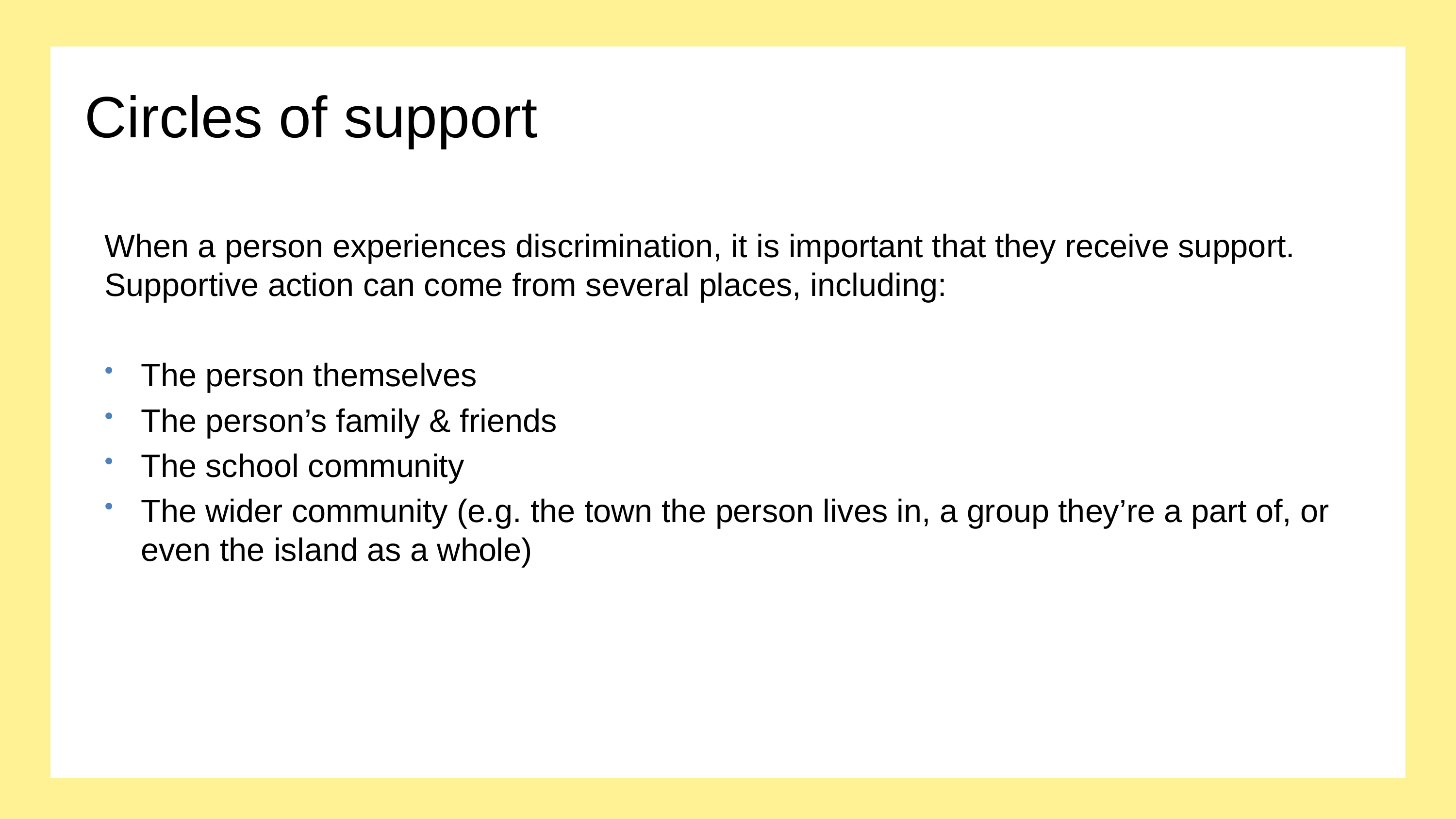

Circles of support
Confirmation bias
When a person experiences discrimination, it is important that they receive support. Supportive action can come from several places, including:

The person themselves
The person’s family & friends
The school community
The wider community (e.g. the town the person lives in, a group they’re a part of, or even the island as a whole)